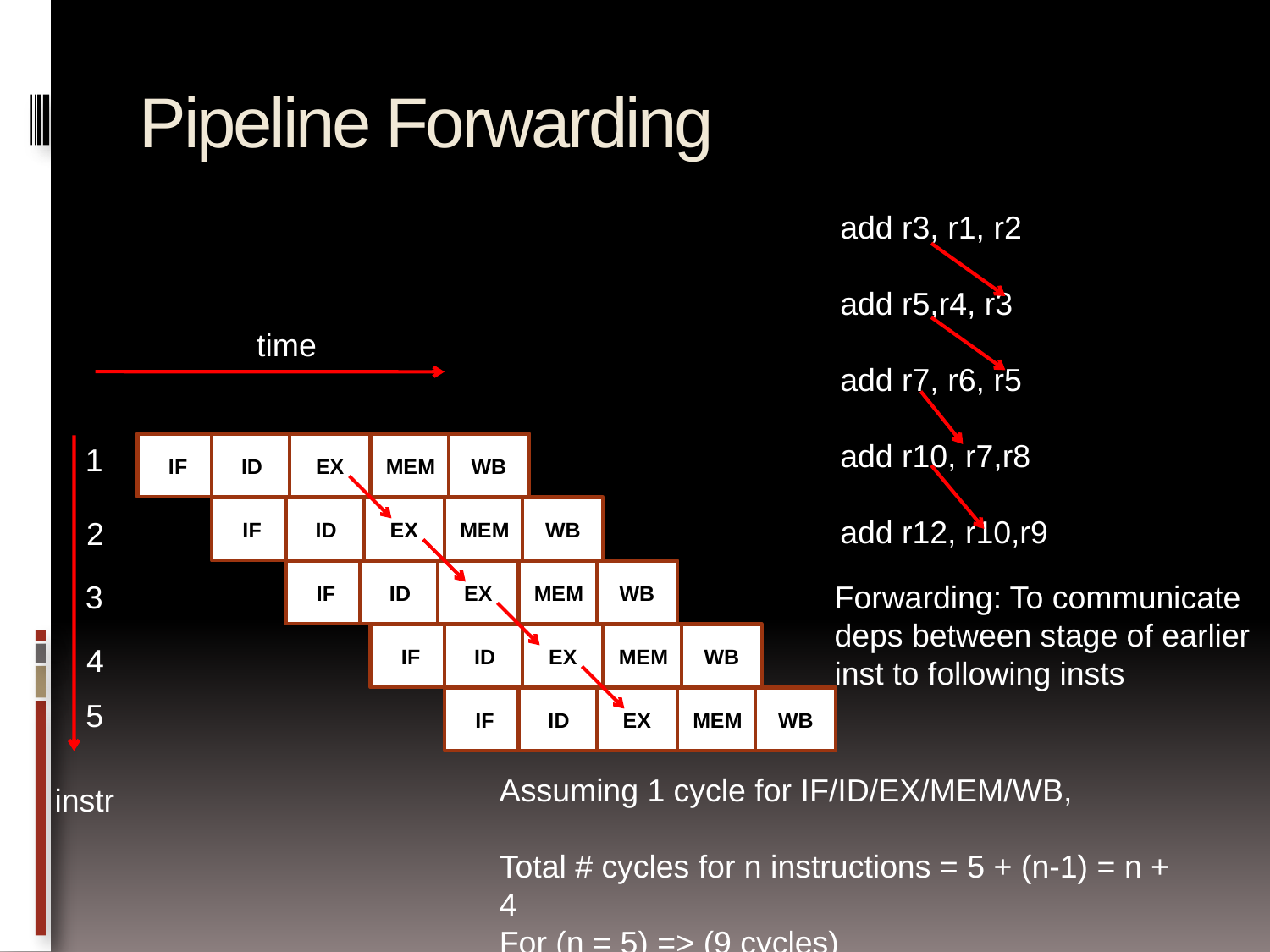

# Pipeline Forwarding
add r3, r1, r2

add r5,r4, r3

add r7, r6, r5

add r10, r7,r8

add r12, r10,r9
time
1
IF
ID
EX
MEM
WB
IF
ID
EX
MEM
WB
2
IF
ID
EX
MEM
WB
3
Forwarding: To communicate
deps between stage of earlier
inst to following insts
IF
ID
EX
MEM
WB
4
IF
ID
EX
MEM
WB
5
Assuming 1 cycle for IF/ID/EX/MEM/WB,

Total # cycles for n instructions = 5 + (n-1) = n + 4
For (n = 5) => (9 cycles)
instr